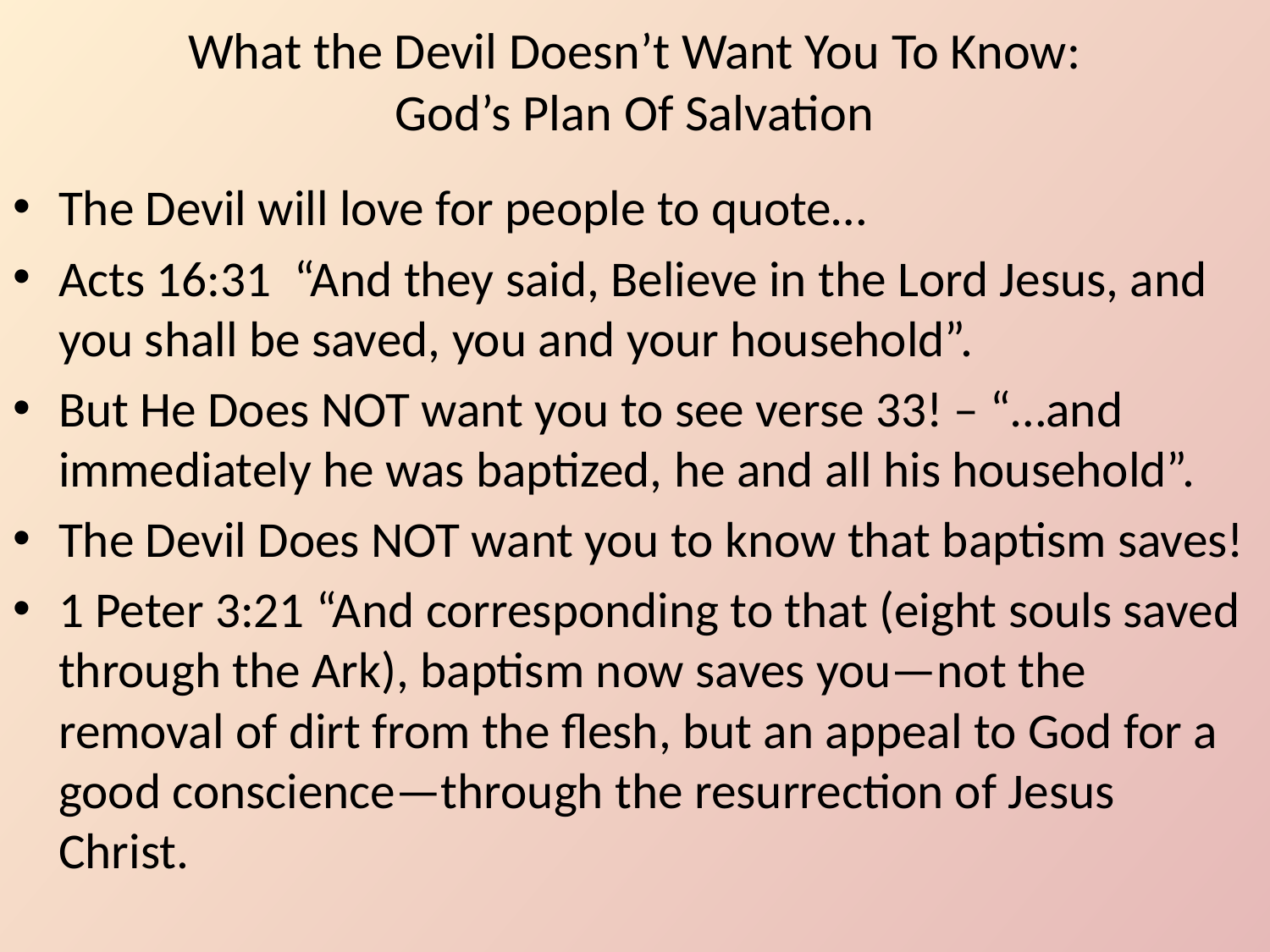

# What the Devil Doesn’t Want You To Know: God’s Plan Of Salvation
The Devil will love for people to quote…
Acts 16:31  “And they said, Believe in the Lord Jesus, and you shall be saved, you and your household”.
But He Does NOT want you to see verse 33! – “…and immediately he was baptized, he and all his household”.
The Devil Does NOT want you to know that baptism saves!
1 Peter 3:21 “And corresponding to that (eight souls saved through the Ark), baptism now saves you—not the removal of dirt from the flesh, but an appeal to God for a good conscience—through the resurrection of Jesus Christ.